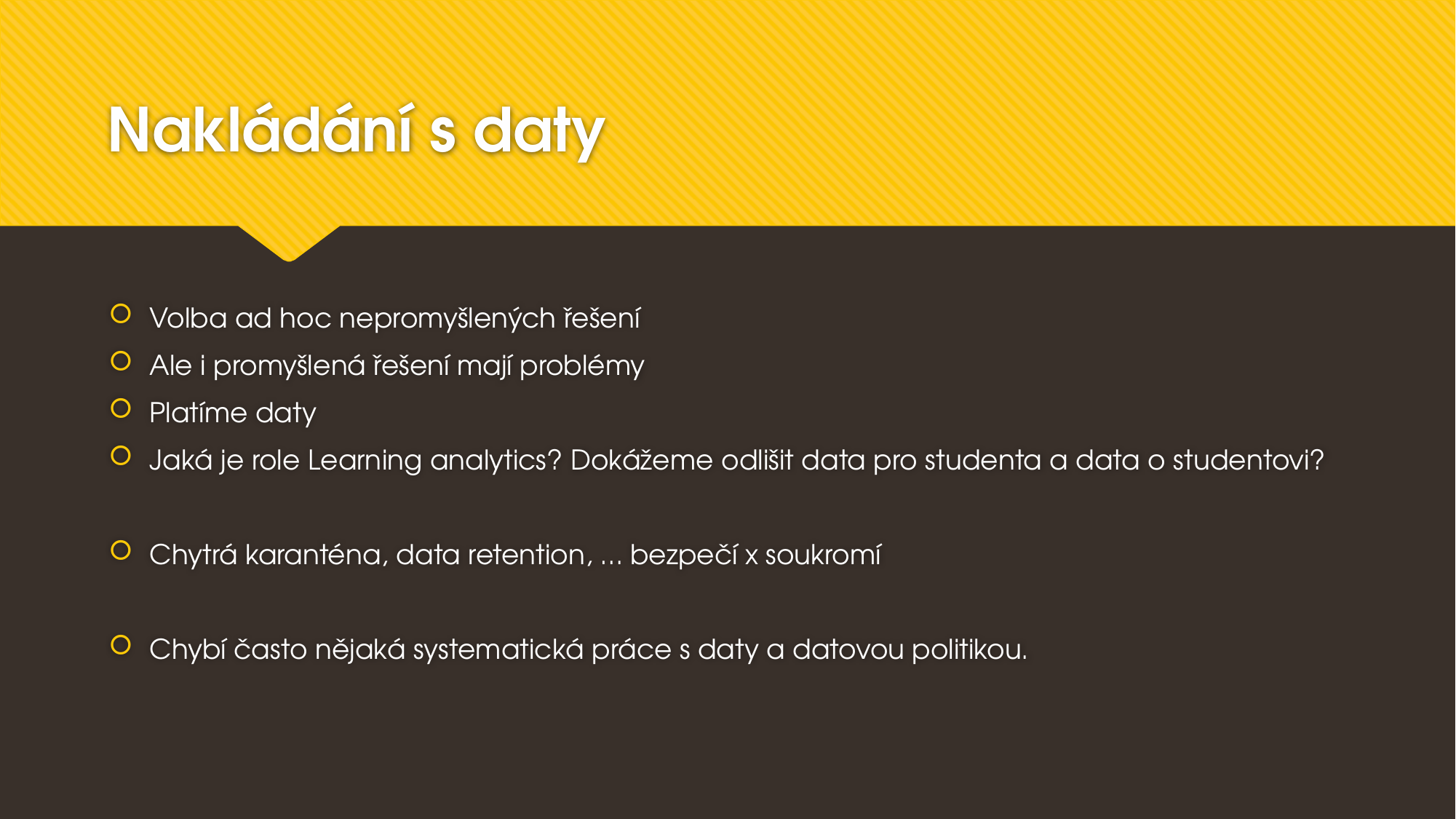

# Nakládání s daty
Volba ad hoc nepromyšlených řešení
Ale i promyšlená řešení mají problémy
Platíme daty
Jaká je role Learning analytics? Dokážeme odlišit data pro studenta a data o studentovi?

Chytrá karanténa, data retention, … bezpečí x soukromí

Chybí často nějaká systematická práce s daty a datovou politikou.